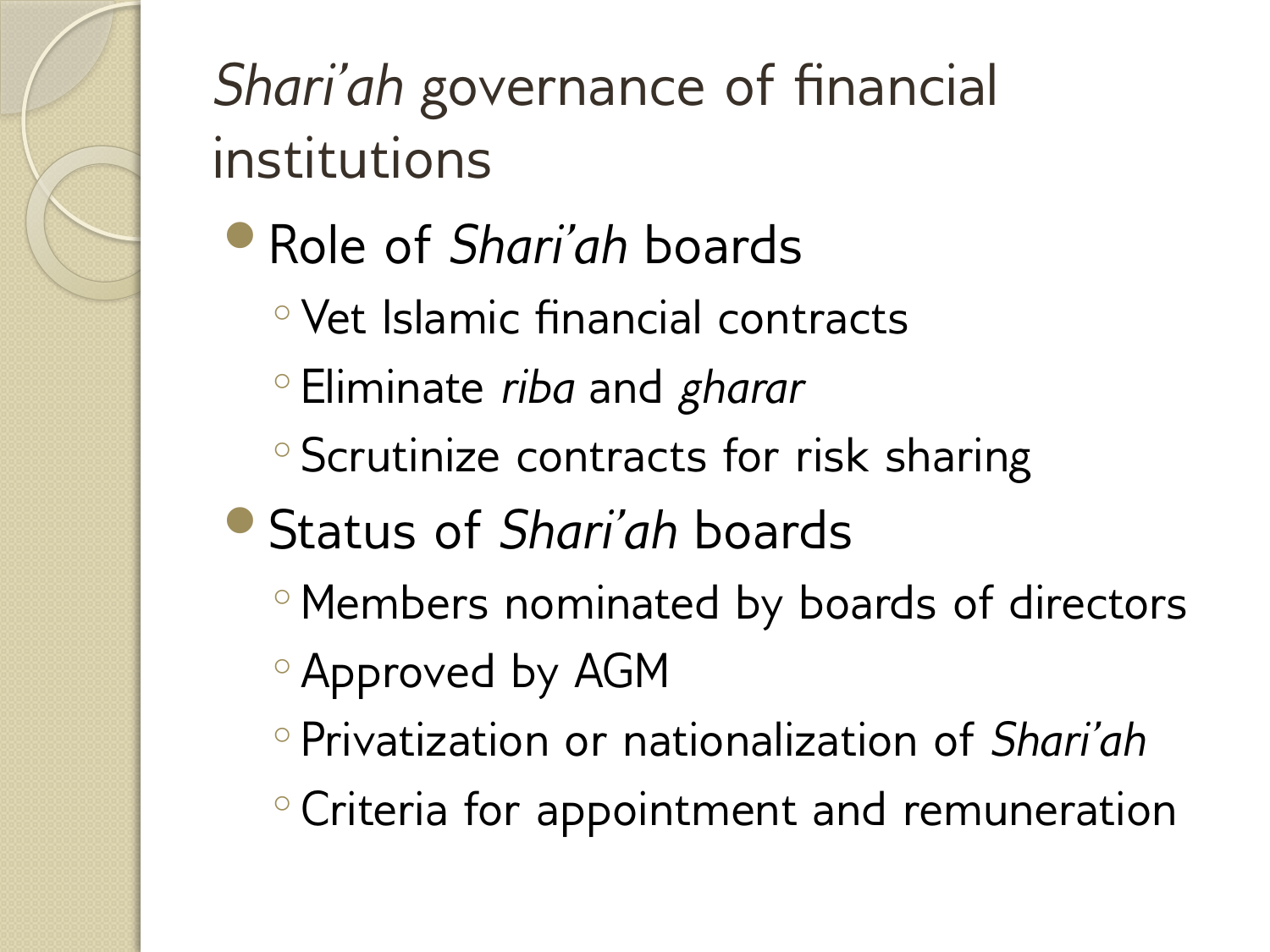

# Shari’ah governance of financial institutions
Role of Shari’ah boards
Vet Islamic financial contracts
Eliminate riba and gharar
Scrutinize contracts for risk sharing
Status of Shari’ah boards
Members nominated by boards of directors
Approved by AGM
Privatization or nationalization of Shari’ah
Criteria for appointment and remuneration